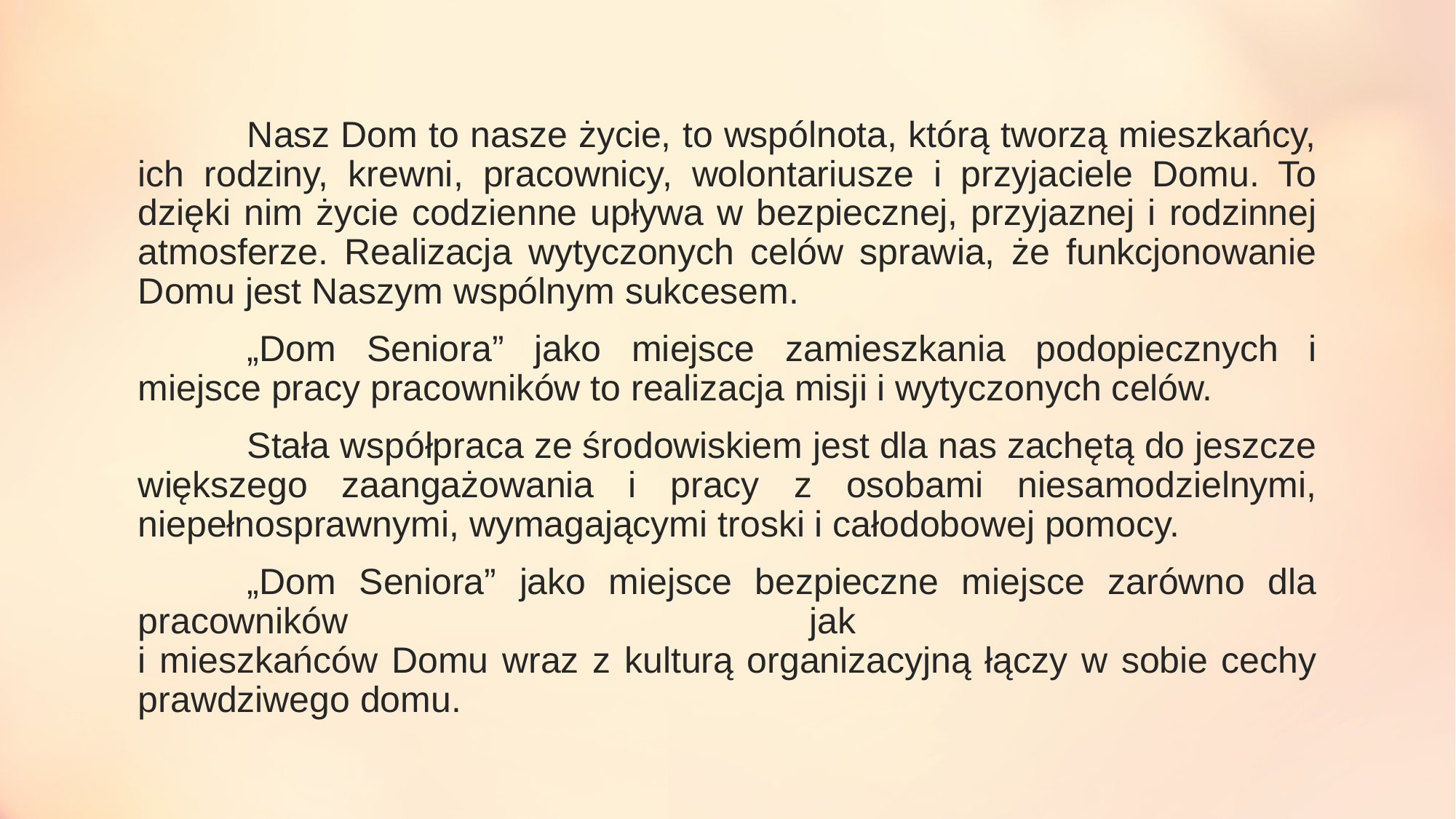

Nasz Dom to nasze życie, to wspólnota, którą tworzą mieszkańcy, ich rodziny, krewni, pracownicy, wolontariusze i przyjaciele Domu. To dzięki nim życie codzienne upływa w bezpiecznej, przyjaznej i rodzinnej atmosferze. Realizacja wytyczonych celów sprawia, że funkcjonowanie Domu jest Naszym wspólnym sukcesem.
	„Dom Seniora” jako miejsce zamieszkania podopiecznych i miejsce pracy pracowników to realizacja misji i wytyczonych celów.
	Stała współpraca ze środowiskiem jest dla nas zachętą do jeszcze większego zaangażowania i pracy z osobami niesamodzielnymi, niepełnosprawnymi, wymagającymi troski i całodobowej pomocy.
	„Dom Seniora” jako miejsce bezpieczne miejsce zarówno dla pracowników jak
i mieszkańców Domu wraz z kulturą organizacyjną łączy w sobie cechy prawdziwego domu.